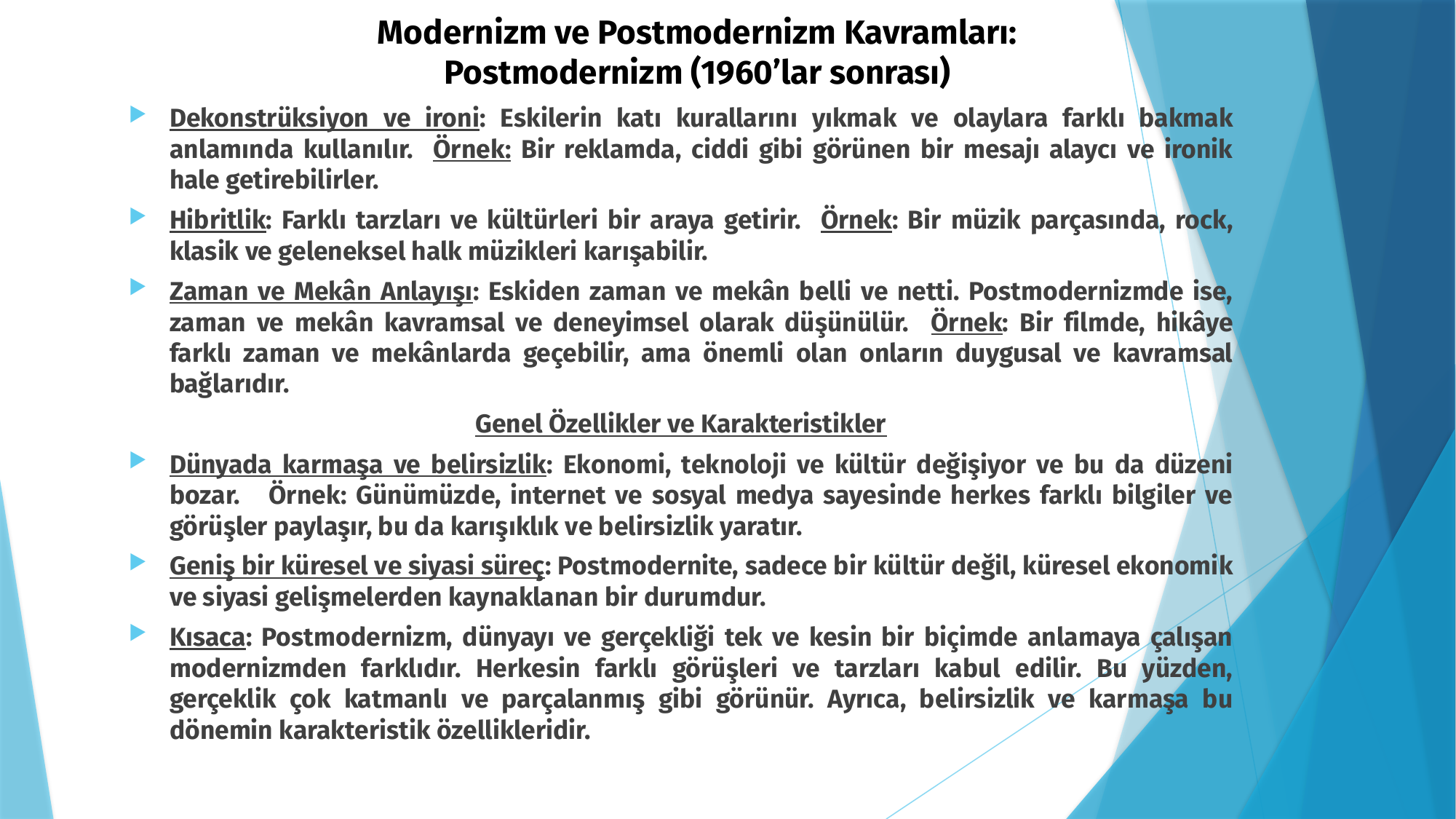

# Modernizm ve Postmodernizm Kavramları: Postmodernizm (1960’lar sonrası)
Dekonstrüksiyon ve ironi: Eskilerin katı kurallarını yıkmak ve olaylara farklı bakmak anlamında kullanılır.  Örnek: Bir reklamda, ciddi gibi görünen bir mesajı alaycı ve ironik hale getirebilirler.
Hibritlik: Farklı tarzları ve kültürleri bir araya getirir.  Örnek: Bir müzik parçasında, rock, klasik ve geleneksel halk müzikleri karışabilir.
Zaman ve Mekân Anlayışı: Eskiden zaman ve mekân belli ve netti. Postmodernizmde ise, zaman ve mekân kavramsal ve deneyimsel olarak düşünülür.  Örnek: Bir filmde, hikâye farklı zaman ve mekânlarda geçebilir, ama önemli olan onların duygusal ve kavramsal bağlarıdır.
Genel Özellikler ve Karakteristikler
Dünyada karmaşa ve belirsizlik: Ekonomi, teknoloji ve kültür değişiyor ve bu da düzeni bozar.   Örnek: Günümüzde, internet ve sosyal medya sayesinde herkes farklı bilgiler ve görüşler paylaşır, bu da karışıklık ve belirsizlik yaratır.
Geniş bir küresel ve siyasi süreç: Postmodernite, sadece bir kültür değil, küresel ekonomik ve siyasi gelişmelerden kaynaklanan bir durumdur.
Kısaca: Postmodernizm, dünyayı ve gerçekliği tek ve kesin bir biçimde anlamaya çalışan modernizmden farklıdır. Herkesin farklı görüşleri ve tarzları kabul edilir. Bu yüzden, gerçeklik çok katmanlı ve parçalanmış gibi görünür. Ayrıca, belirsizlik ve karmaşa bu dönemin karakteristik özellikleridir.